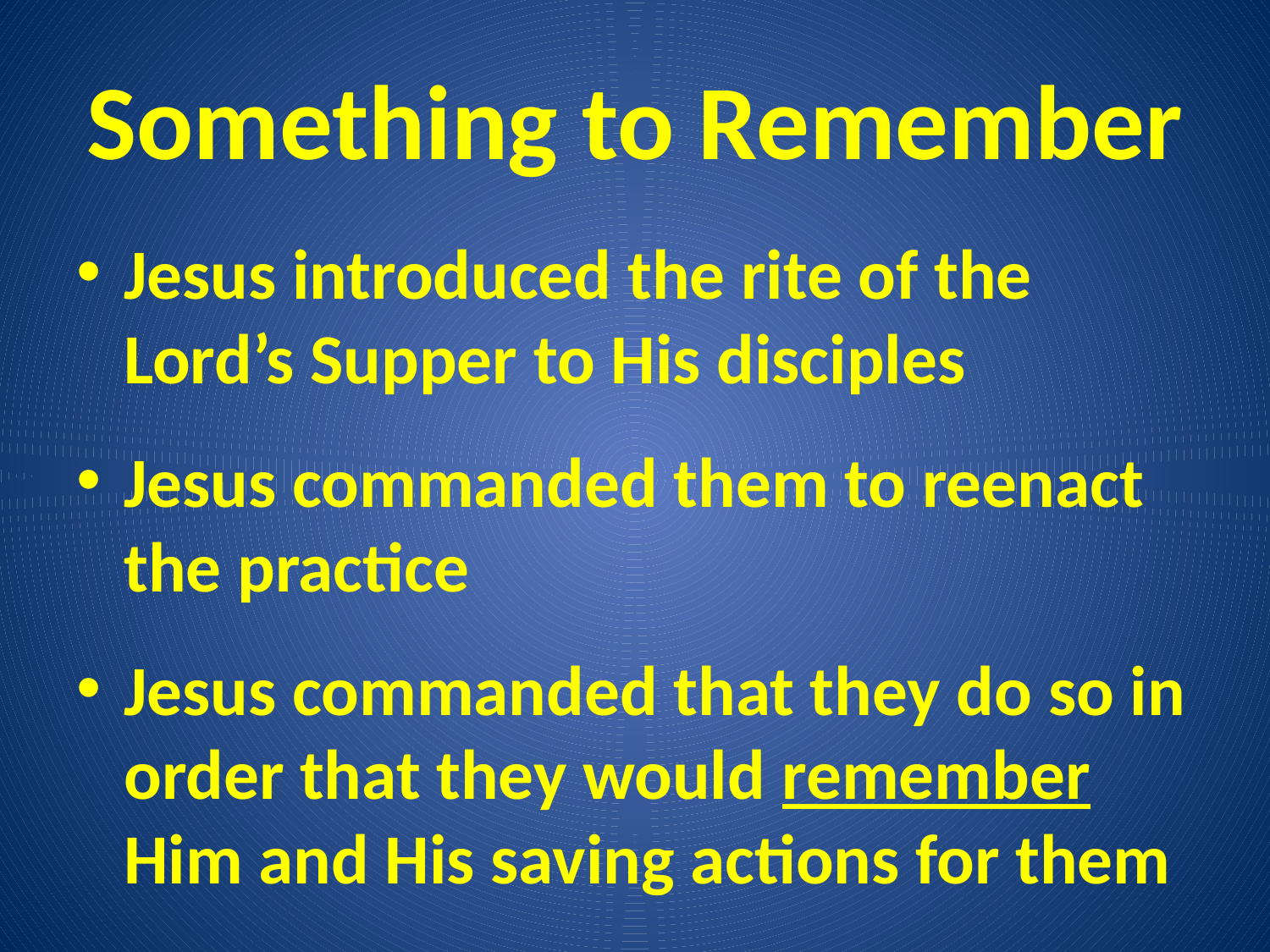

# Something to Remember
Jesus introduced the rite of the Lord’s Supper to His disciples

Jesus commanded them to reenact the practice

Jesus commanded that they do so in order that they would remember  Him and His saving actions for them